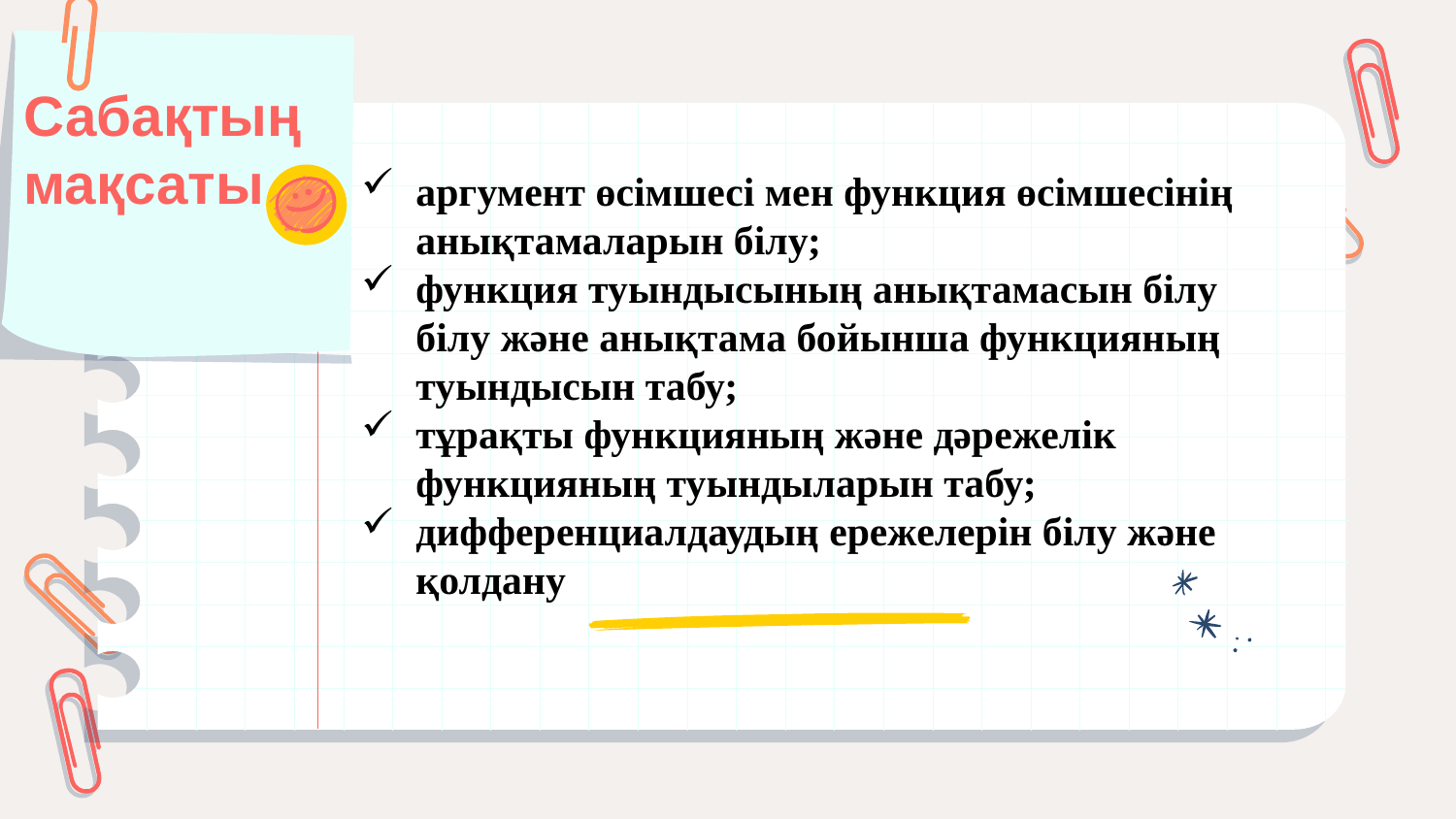

Сабақтың мақсаты

аргумент өсімшесі мен функция өсімшесінің  анықтамаларын білу;
функция туындысының анықтамасын білу білу және анықтама бойынша функцияның туындысын табу;
тұрақты функцияның және дәрежелік функцияның туындыларын табу;
дифференциалдаудың ережелерін білу және қолдану